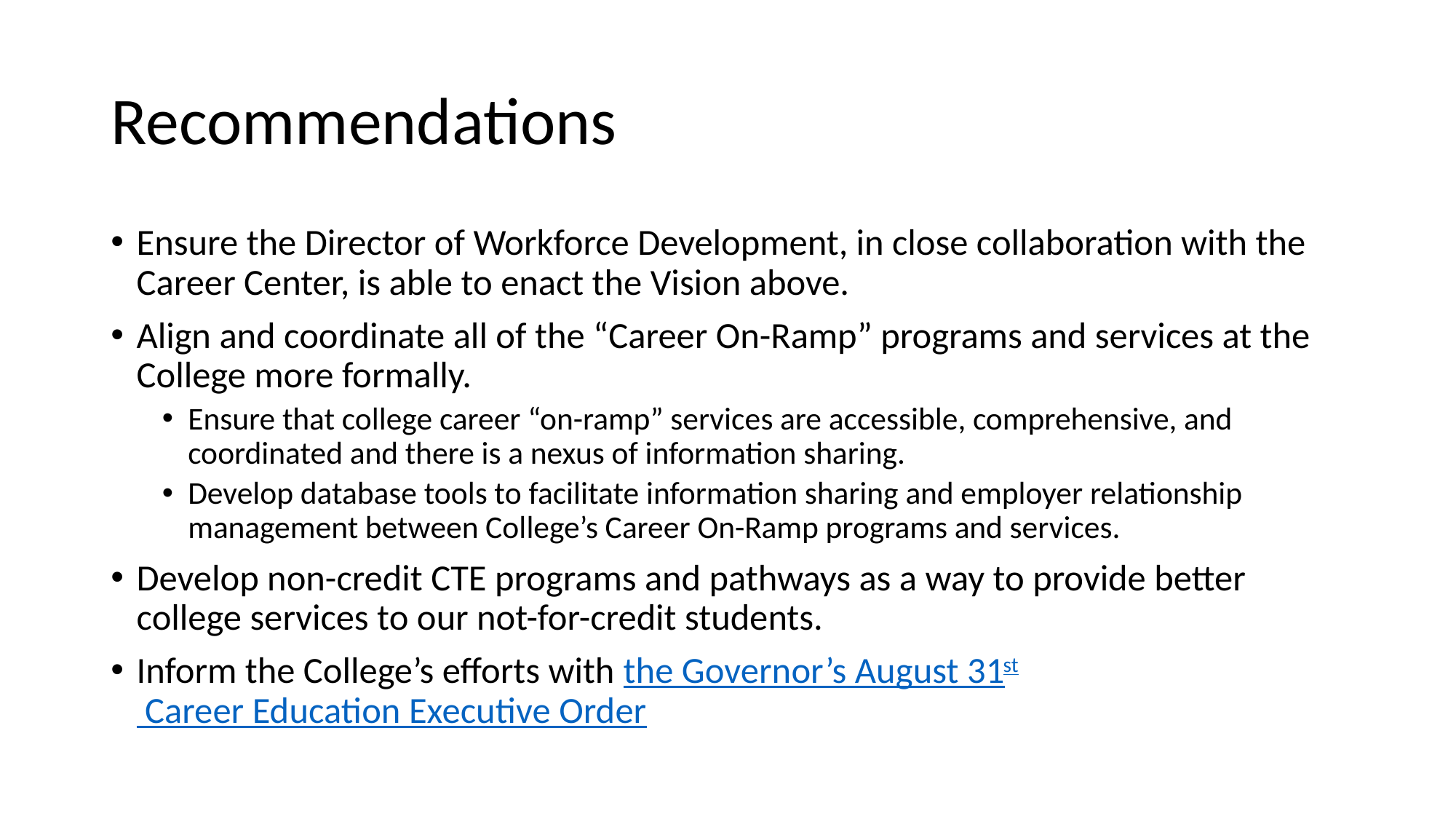

# Recommendations
Ensure the Director of Workforce Development, in close collaboration with the Career Center, is able to enact the Vision above.
Align and coordinate all of the “Career On-Ramp” programs and services at the College more formally.
Ensure that college career “on-ramp” services are accessible, comprehensive, and coordinated and there is a nexus of information sharing.
Develop database tools to facilitate information sharing and employer relationship management between College’s Career On-Ramp programs and services.
Develop non-credit CTE programs and pathways as a way to provide better college services to our not-for-credit students.
Inform the College’s efforts with the Governor’s August 31st Career Education Executive Order